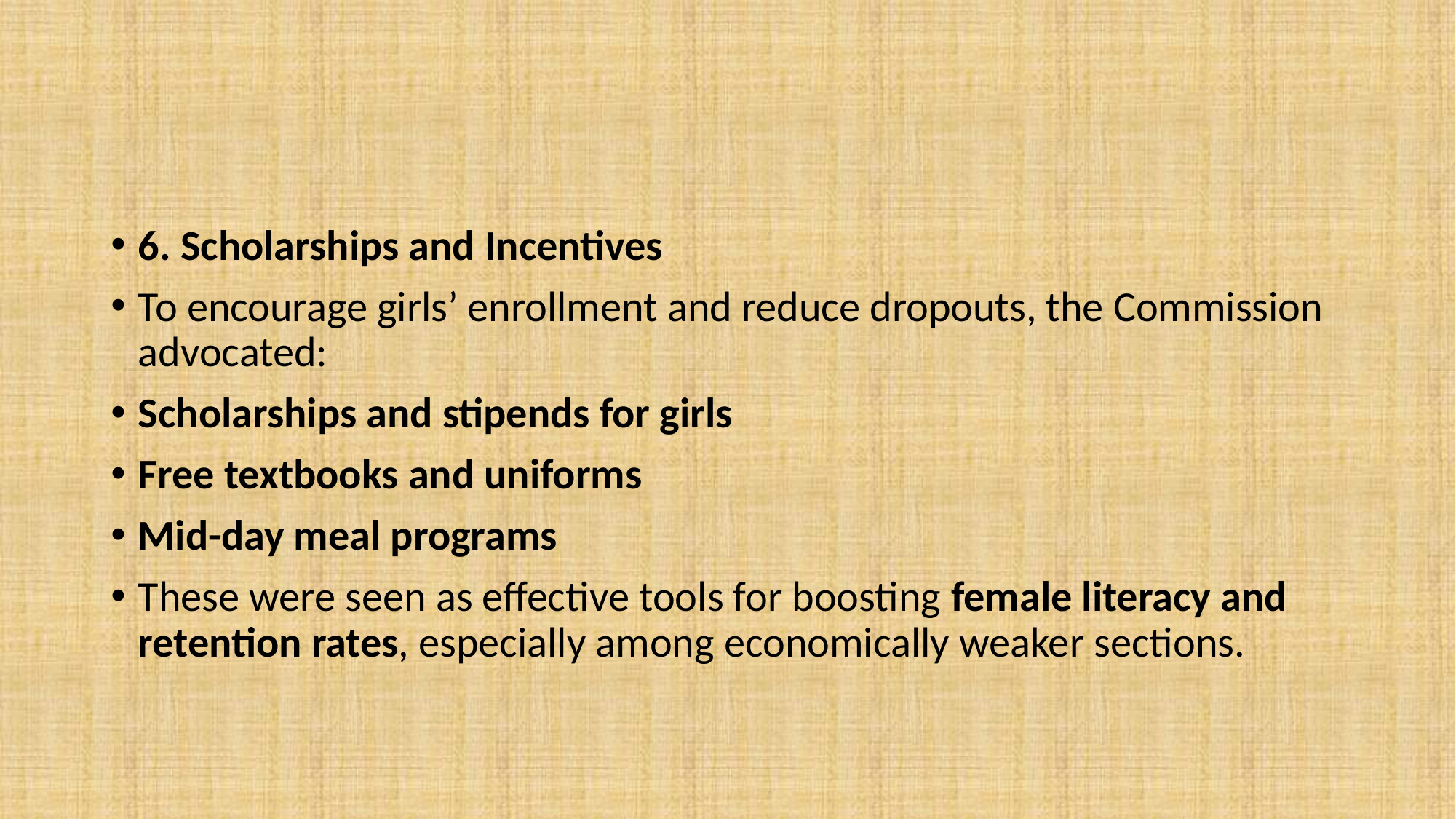

#
6. Scholarships and Incentives
To encourage girls’ enrollment and reduce dropouts, the Commission advocated:
Scholarships and stipends for girls
Free textbooks and uniforms
Mid-day meal programs
These were seen as effective tools for boosting female literacy and retention rates, especially among economically weaker sections.